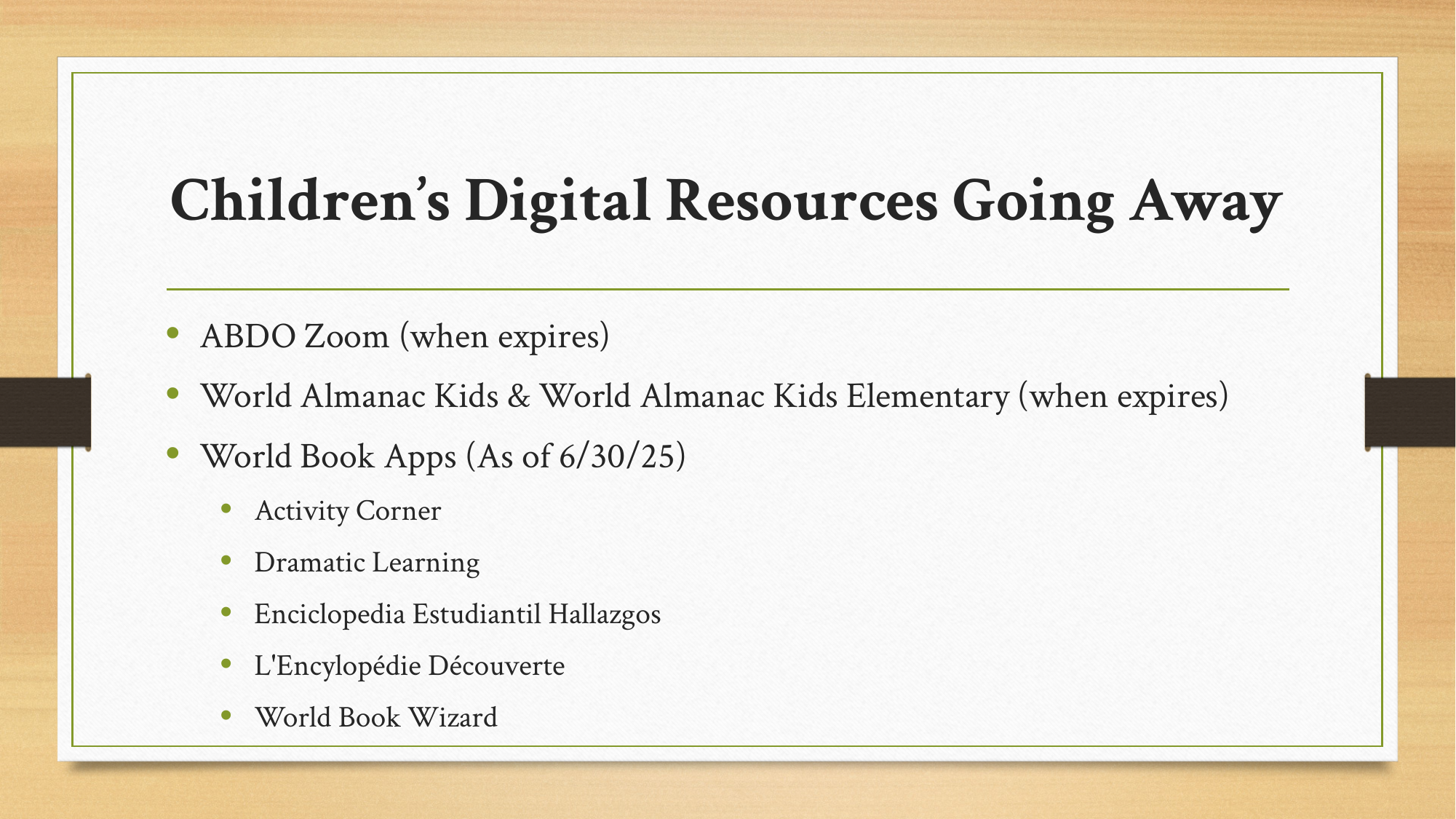

# Children’s Digital Resources Going Away
ABDO Zoom (when expires)
World Almanac Kids & World Almanac Kids Elementary (when expires)
World Book Apps (As of 6/30/25)
Activity Corner​
Dramatic Learning​
Enciclopedia Estudiantil Hallazgos​
L'Encylopédie Découverte​
World Book Wizard​​